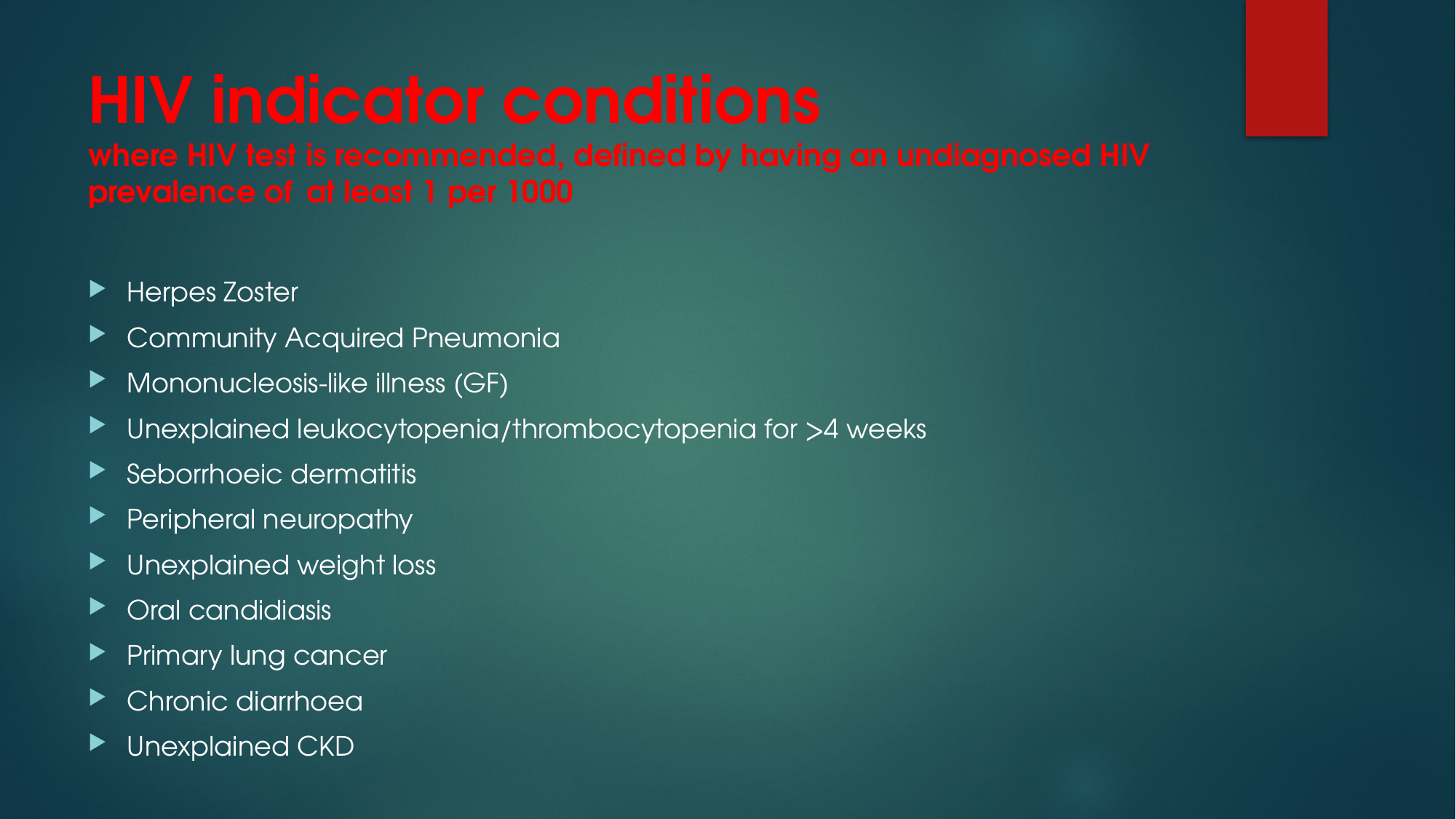

# HIV indicator conditions where HIV test is recommended, defined by having an undiagnosed HIV prevalence of 	at least 1 per 1000
Herpes Zoster
Community Acquired Pneumonia
Mononucleosis-like illness (GF)
Unexplained leukocytopenia/thrombocytopenia for >4 weeks
Seborrhoeic dermatitis
Peripheral neuropathy
Unexplained weight loss
Oral candidiasis
Primary lung cancer
Chronic diarrhoea
Unexplained CKD